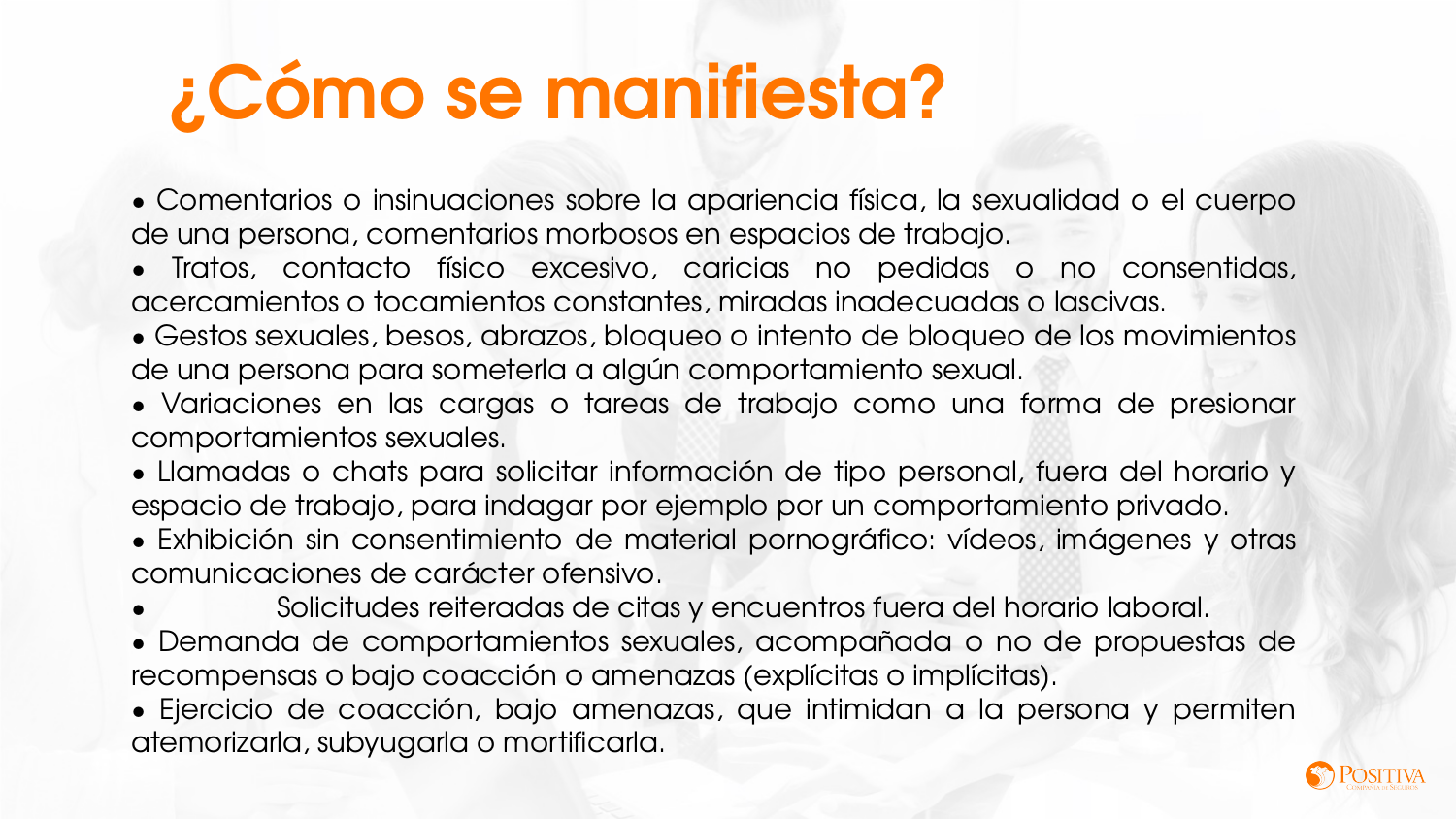

¿Cómo se manifiesta?
• Comentarios o insinuaciones sobre la apariencia física, la sexualidad o el cuerpo de una persona, comentarios morbosos en espacios de trabajo.
• Tratos, contacto físico excesivo, caricias no pedidas o no consentidas, acercamientos o tocamientos constantes, miradas inadecuadas o lascivas.
• Gestos sexuales, besos, abrazos, bloqueo o intento de bloqueo de los movimientos de una persona para someterla a algún comportamiento sexual.
• Variaciones en las cargas o tareas de trabajo como una forma de presionar comportamientos sexuales.
• Llamadas o chats para solicitar información de tipo personal, fuera del horario y espacio de trabajo, para indagar por ejemplo por un comportamiento privado.
• Exhibición sin consentimiento de material pornográfico: vídeos, imágenes y otras comunicaciones de carácter ofensivo.
•	Solicitudes reiteradas de citas y encuentros fuera del horario laboral.
• Demanda de comportamientos sexuales, acompañada o no de propuestas de recompensas o bajo coacción o amenazas (explícitas o implícitas).
• Ejercicio de coacción, bajo amenazas, que intimidan a la persona y permiten atemorizarla, subyugarla o mortificarla.